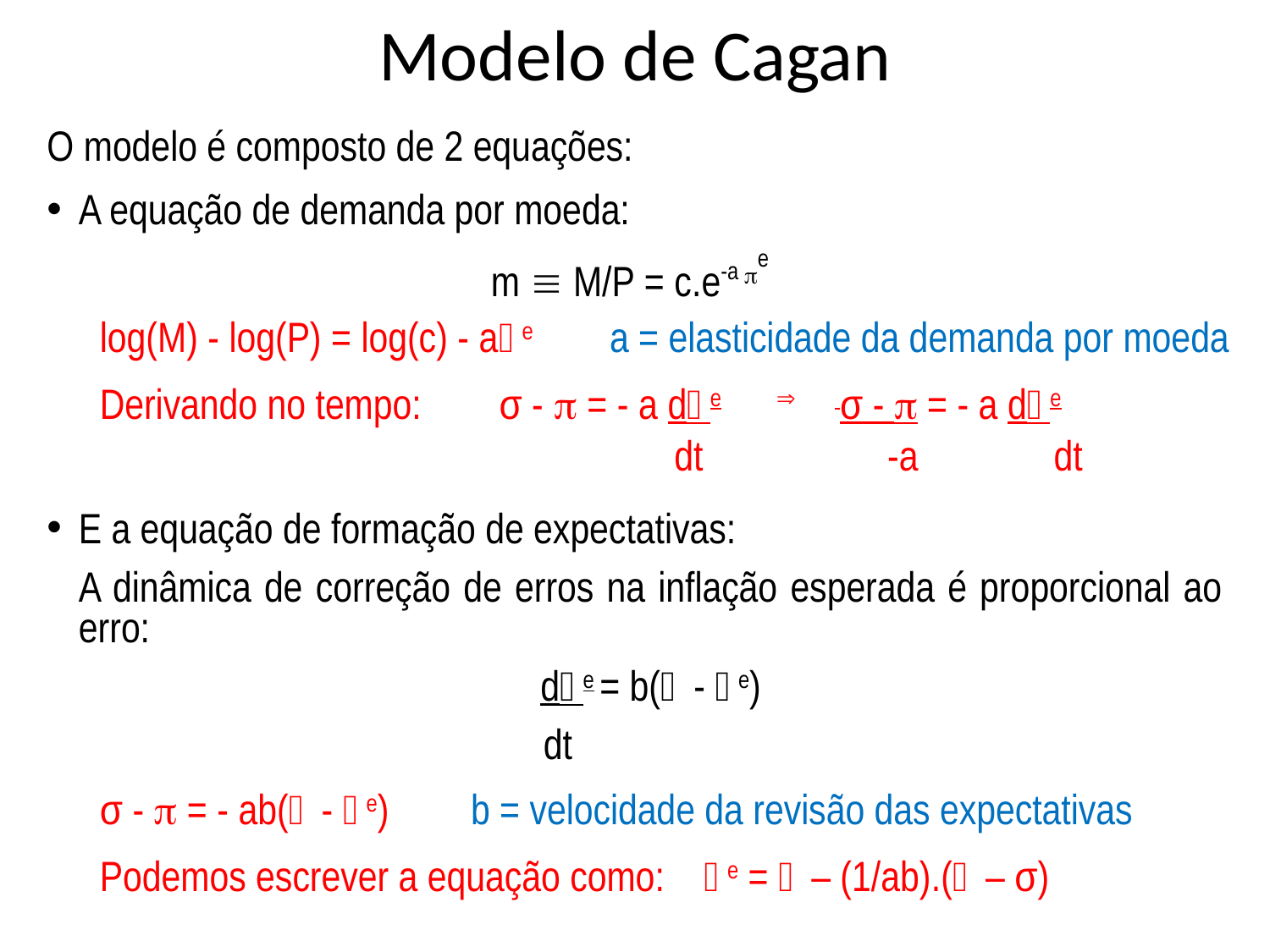

# Modelo de Cagan
O modelo é composto de 2 equações:
A equação de demanda por moeda:
m ≡ M/P = c.e-a πe

log(M) - log(P) = log(c) - aπe          a = elasticidade da demanda por moeda
Derivando no tempo:        σ - π = - a dπe          ⇒        σ - π = - a dπe
                                                           dt                   -a              dt
E a equação de formação de expectativas:
	A dinâmica de correção de erros na inflação esperada é proporcional ao erro:
	dπe = b(π - πe)
                                                   dt

σ - π = - ab(π - πe)           b = velocidade da revisão das expectativas
Podemos escrever a equação como:    πe = π – (1/ab).(π – σ)